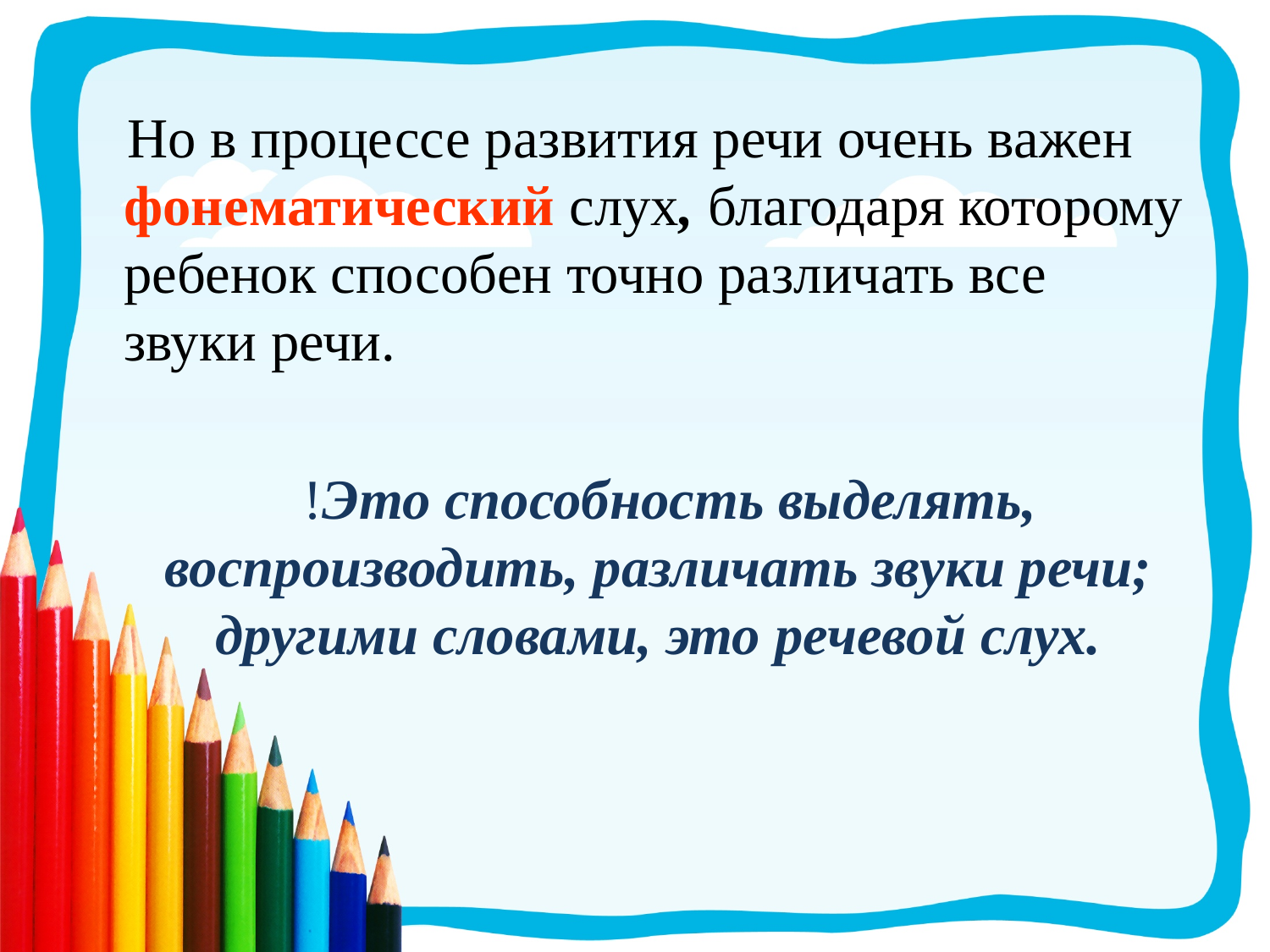

Но в процессе развития речи очень важен фонематический слух, благодаря которому ребенок способен точно различать все звуки речи.

     !Это способность выделять, воспроизводить, различать звуки речи; другими словами, это речевой слух.